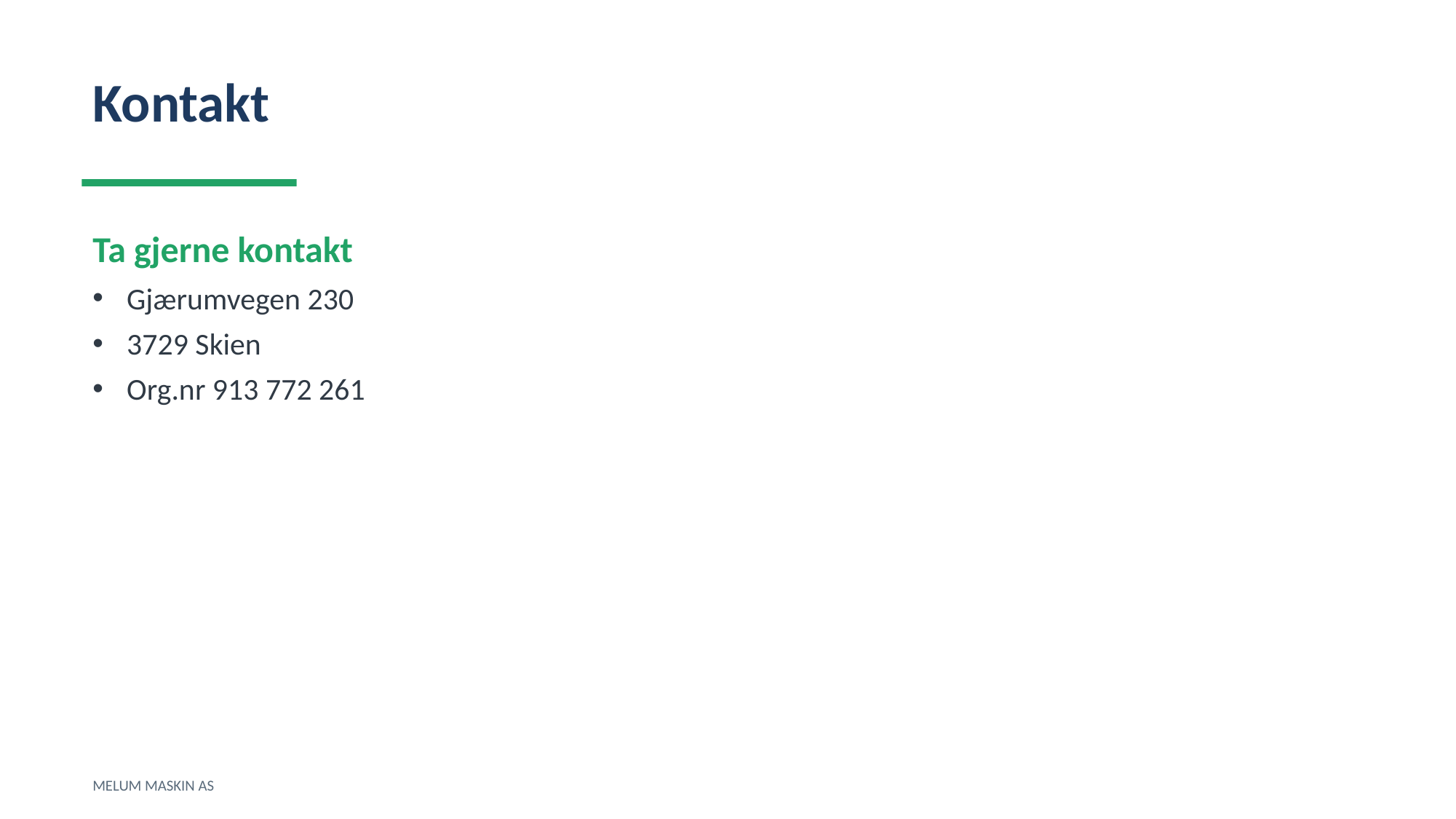

Kontakt

Ta gjerne kontakt
Gjærumvegen 230
3729 Skien
Org.nr 913 772 261
MELUM MASKIN AS